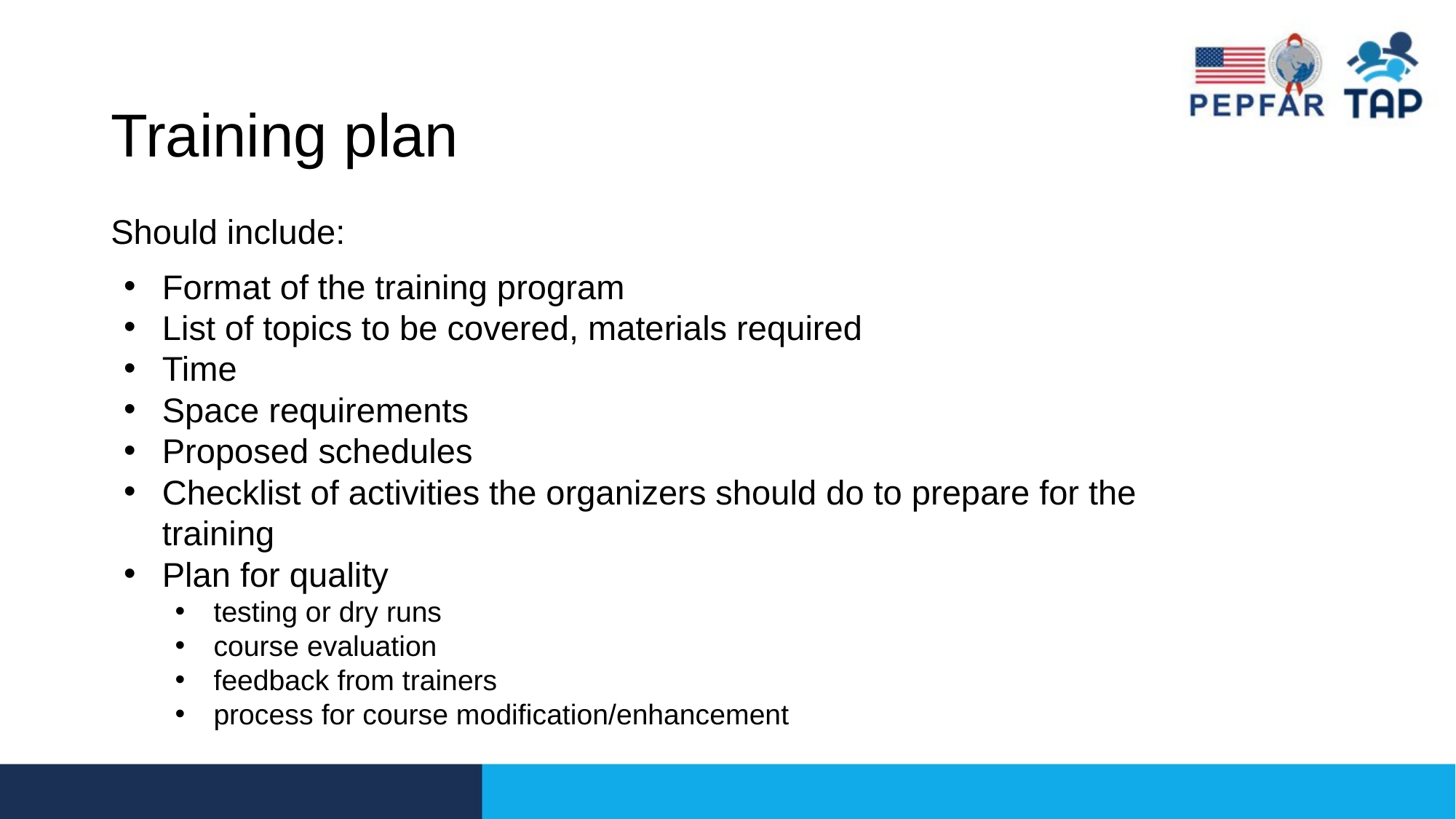

# Training plan
Should include:
Format of the training program
List of topics to be covered, materials required
Time
Space requirements
Proposed schedules
Checklist of activities the organizers should do to prepare for the training
Plan for quality
testing or dry runs
course evaluation
feedback from trainers
process for course modification/enhancement